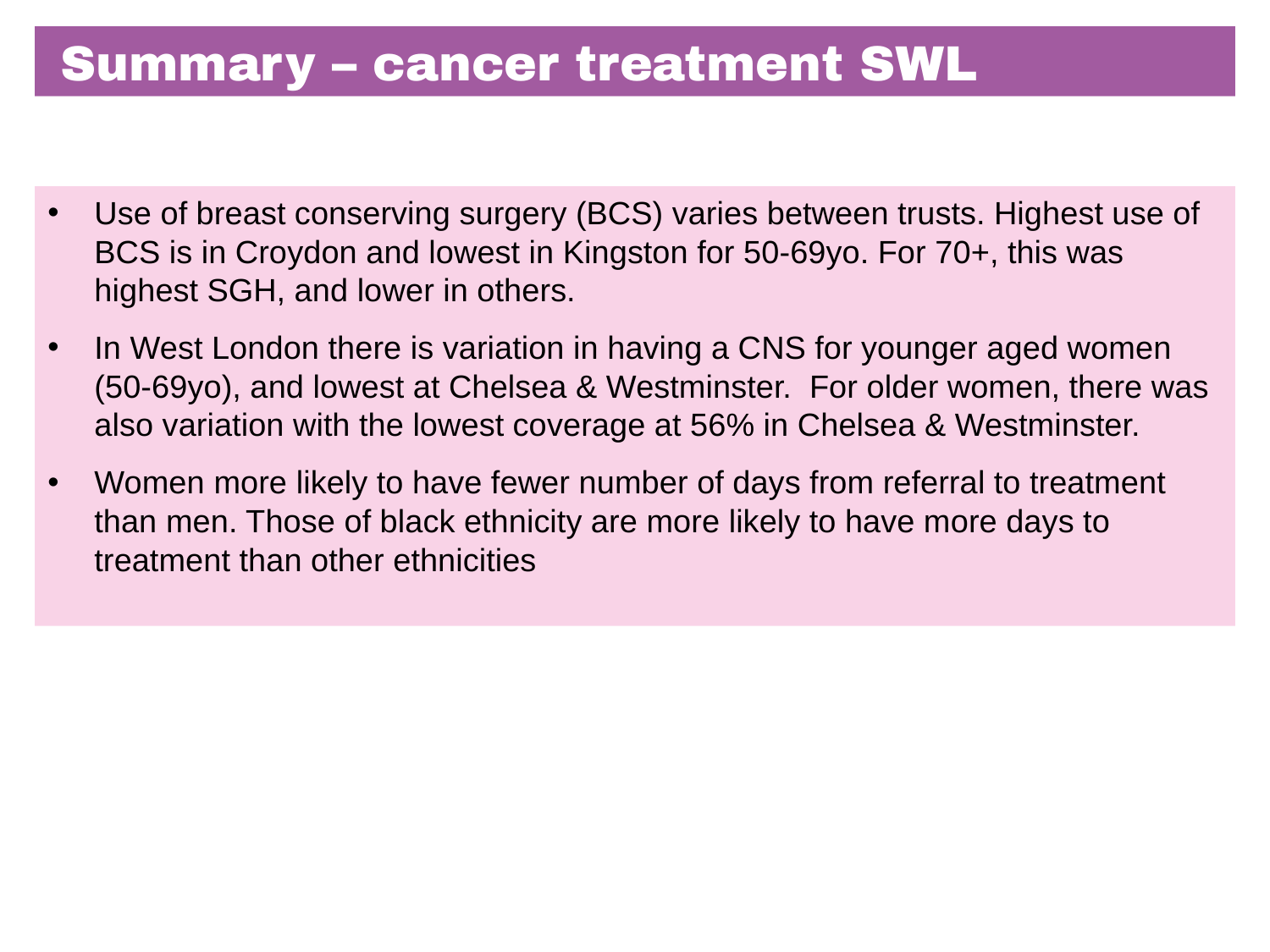

# Summary – cancer treatment SWL
Use of breast conserving surgery (BCS) varies between trusts. Highest use of BCS is in Croydon and lowest in Kingston for 50-69yo. For 70+, this was highest SGH, and lower in others.
In West London there is variation in having a CNS for younger aged women (50-69yo), and lowest at Chelsea & Westminster.  For older women, there was also variation with the lowest coverage at 56% in Chelsea & Westminster.
Women more likely to have fewer number of days from referral to treatment than men. Those of black ethnicity are more likely to have more days to treatment than other ethnicities